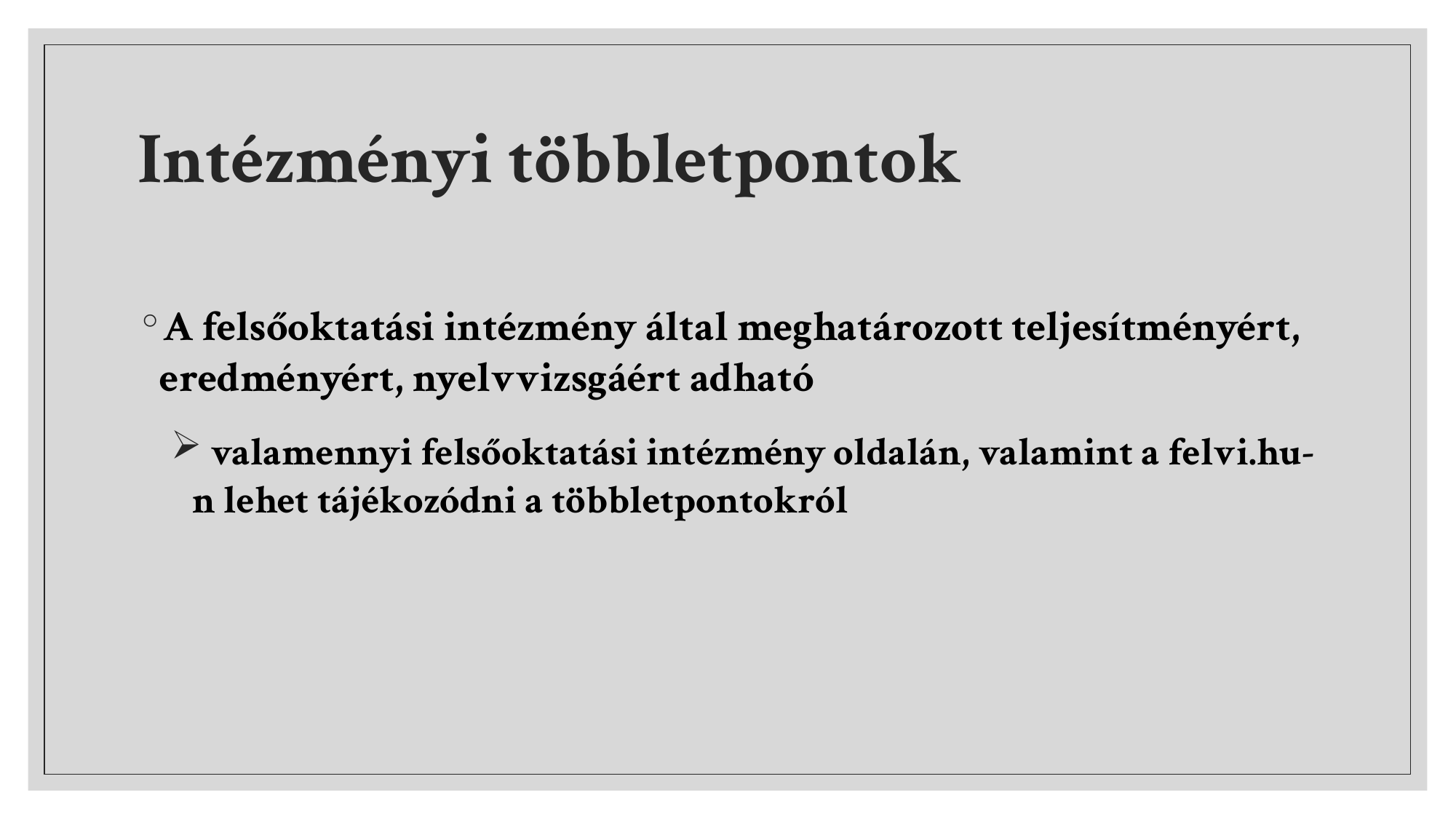

# Intézményi többletpontok
A felsőoktatási intézmény által meghatározott teljesítményért, eredményért, nyelvvizsgáért adható
 valamennyi felsőoktatási intézmény oldalán, valamint a felvi.hu-n lehet tájékozódni a többletpontokról